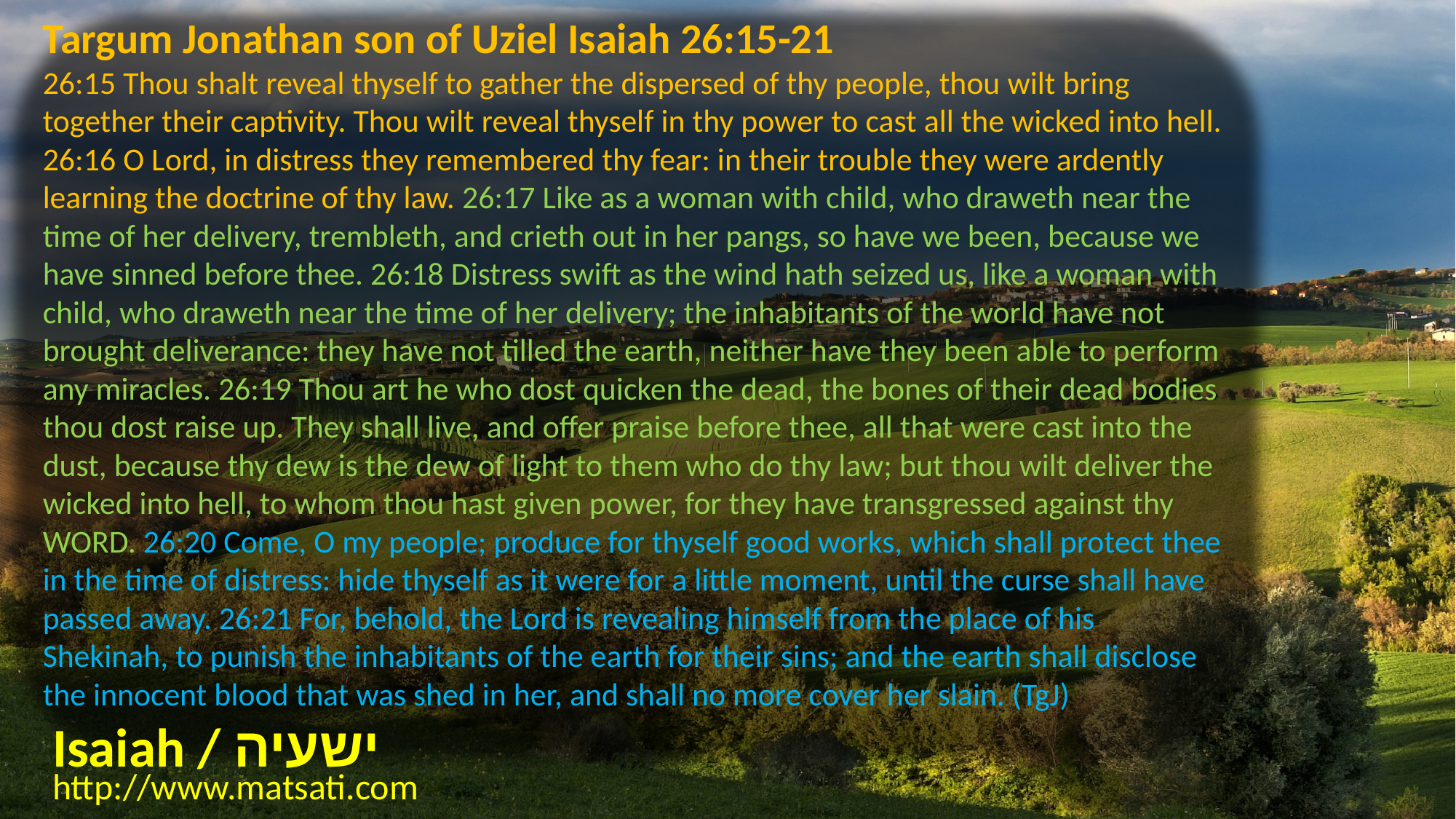

Targum Jonathan son of Uziel Isaiah 26:15-21
26:15 Thou shalt reveal thyself to gather the dispersed of thy people, thou wilt bring together their captivity. Thou wilt reveal thyself in thy power to cast all the wicked into hell. 26:16 O Lord, in distress they remembered thy fear: in their trouble they were ardently learning the doctrine of thy law. 26:17 Like as a woman with child, who draweth near the time of her delivery, trembleth, and crieth out in her pangs, so have we been, because we have sinned before thee. 26:18 Distress swift as the wind hath seized us, like a woman with child, who draweth near the time of her delivery; the inhabitants of the world have not brought deliverance: they have not tilled the earth, neither have they been able to perform any miracles. 26:19 Thou art he who dost quicken the dead, the bones of their dead bodies thou dost raise up. They shall live, and offer praise before thee, all that were cast into the dust, because thy dew is the dew of light to them who do thy law; but thou wilt deliver the wicked into hell, to whom thou hast given power, for they have transgressed against thy WORD. 26:20 Come, O my people; produce for thyself good works, which shall protect thee in the time of distress: hide thyself as it were for a little moment, until the curse shall have passed away. 26:21 For, behold, the Lord is revealing himself from the place of his Shekinah, to punish the inhabitants of the earth for their sins; and the earth shall disclose the innocent blood that was shed in her, and shall no more cover her slain. (TgJ)
Isaiah / ישעיה
http://www.matsati.com